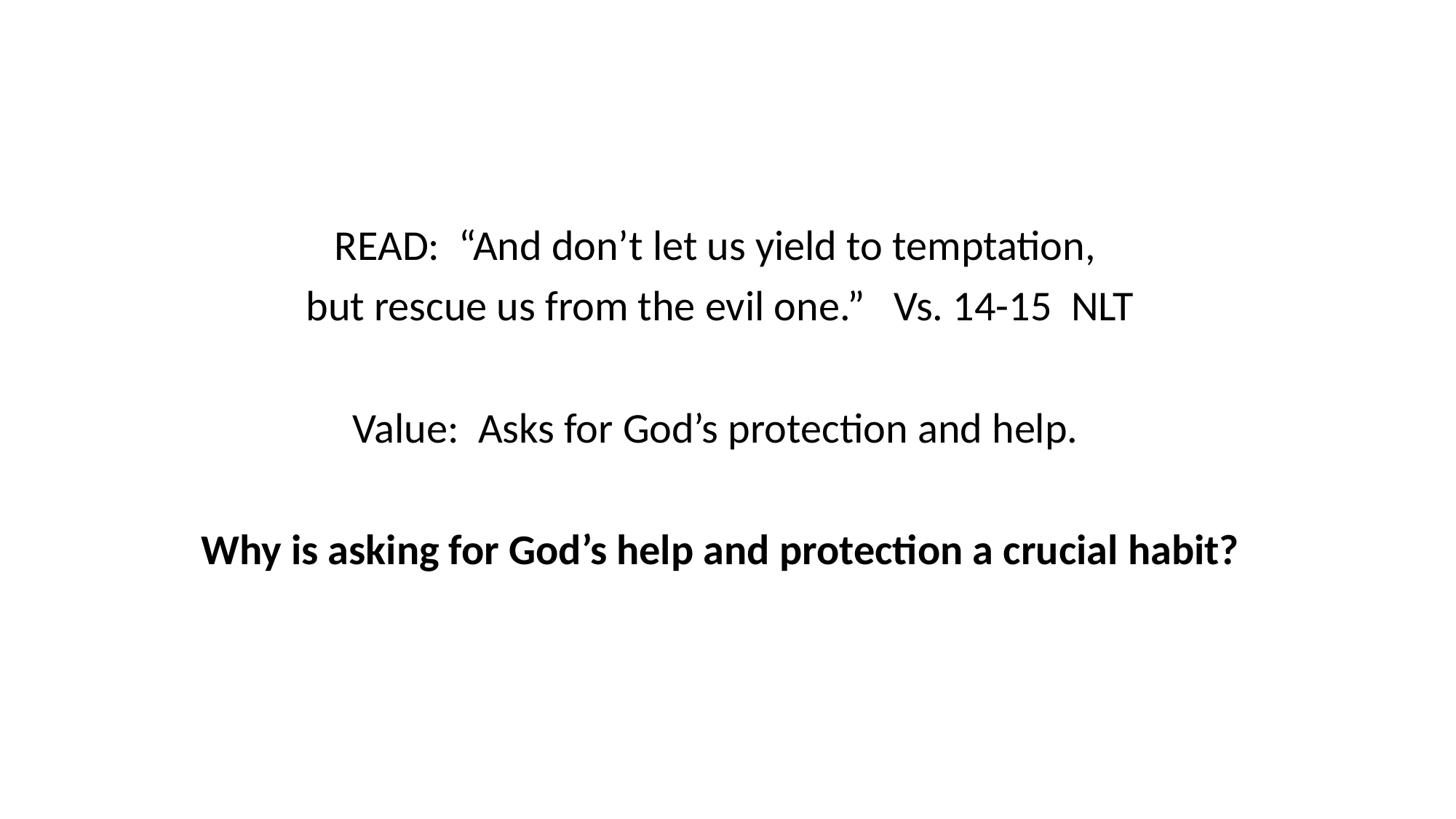

READ:  “And don’t let us yield to temptation,
but rescue us from the evil one.”   Vs. 14-15  NLT

Value:  Asks for God’s protection and help.

Why is asking for God’s help and protection a crucial habit?